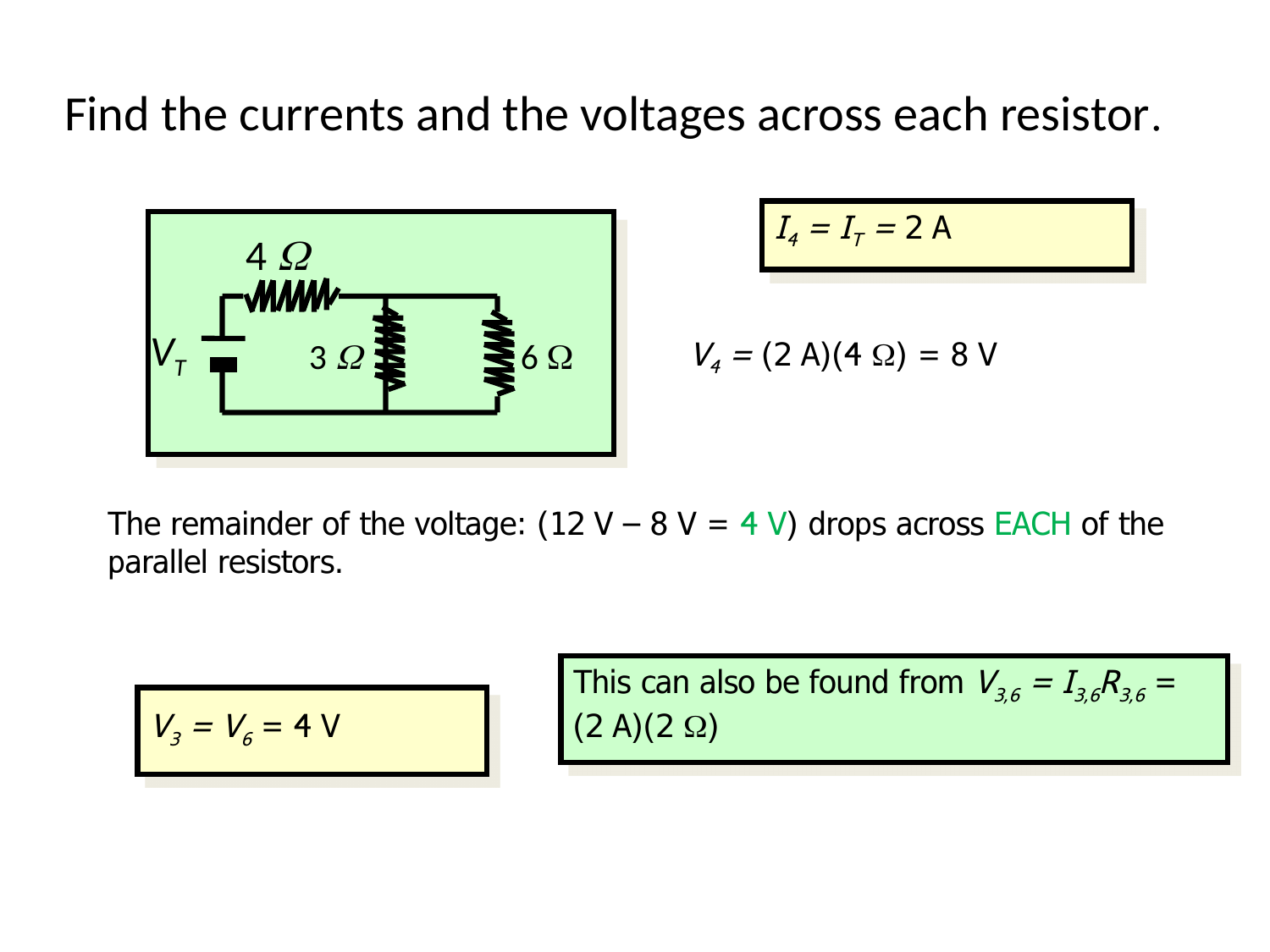

Find the currents and the voltages across each resistor.
I4 = IT = 2 A

4 Ω

VT

3 Ω
6 Ω

V4 = (2 A)(4 Ω) = 8 V
The remainder of the voltage: (12 V – 8 V = 4 V) drops across EACH of the parallel resistors.
This can also be found from V3,6 = I3,6R3,6 = (2 A)(2 Ω)
V3 = V6 = 4 V